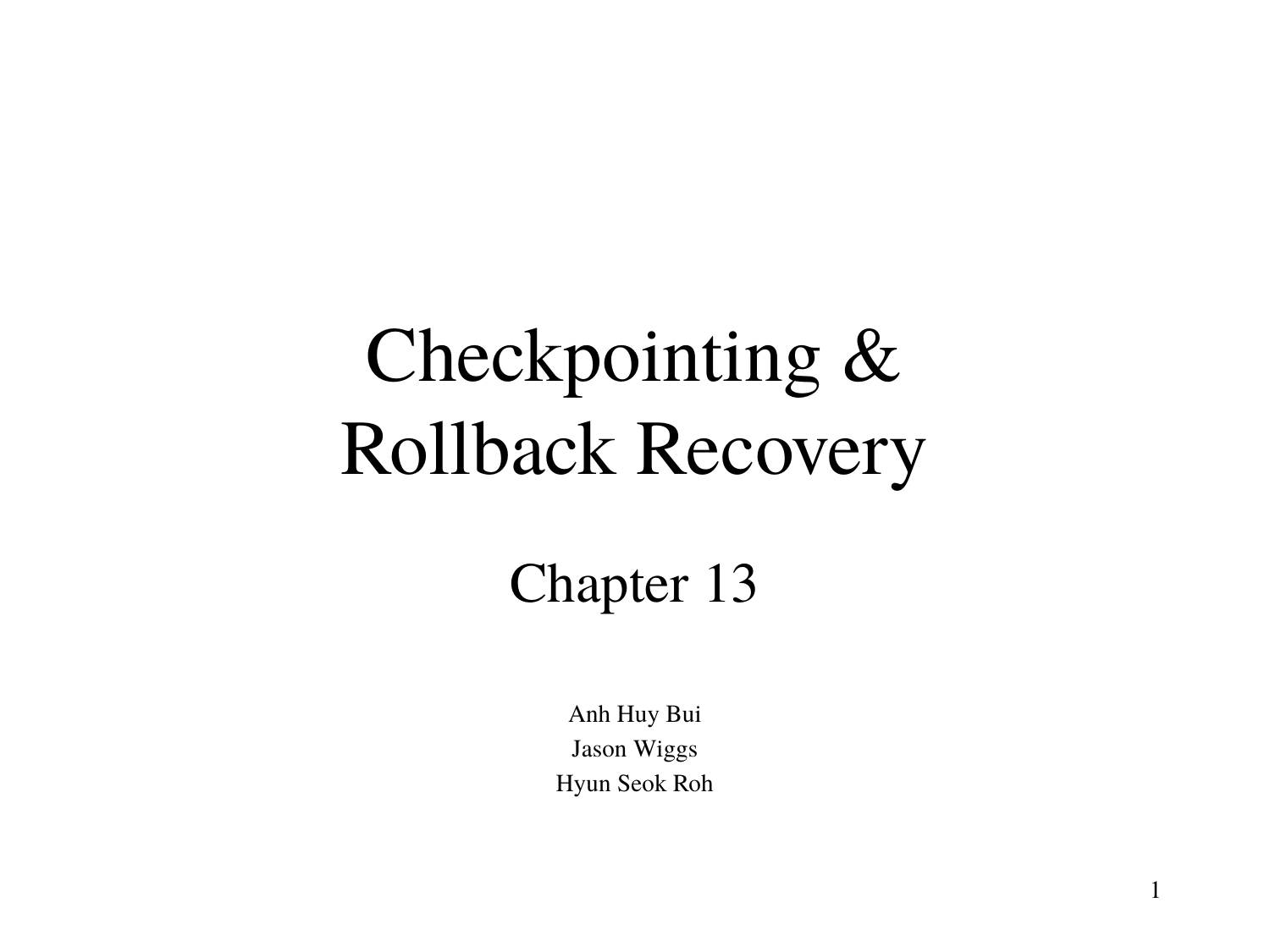

# Checkpointing & Rollback Recovery
Chapter 13

Anh Huy Bui
Jason Wiggs
Hyun Seok Roh

1